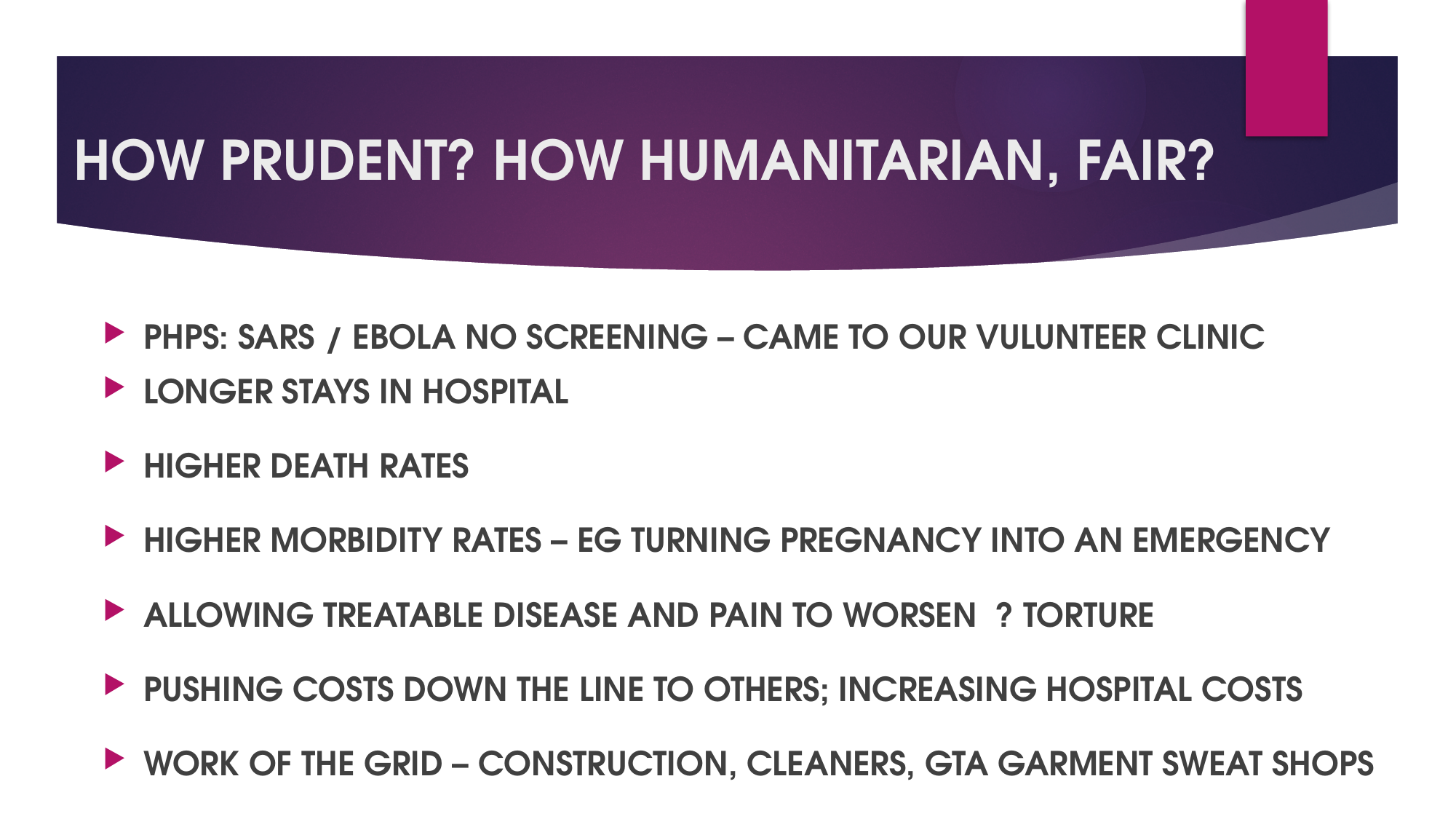

# HOW PRUDENT? HOW HUMANITARIAN, FAIR?
PHPS: SARS / EBOLA NO SCREENING – CAME TO OUR VULUNTEER CLINIC
LONGER STAYS IN HOSPITAL
HIGHER DEATH RATES
HIGHER MORBIDITY RATES – EG TURNING PREGNANCY INTO AN EMERGENCY
ALLOWING TREATABLE DISEASE AND PAIN TO WORSEN  ? TORTURE
PUSHING COSTS DOWN THE LINE TO OTHERS; INCREASING HOSPITAL COSTS
WORK OF THE GRID – CONSTRUCTION, CLEANERS, GTA GARMENT SWEAT SHOPS